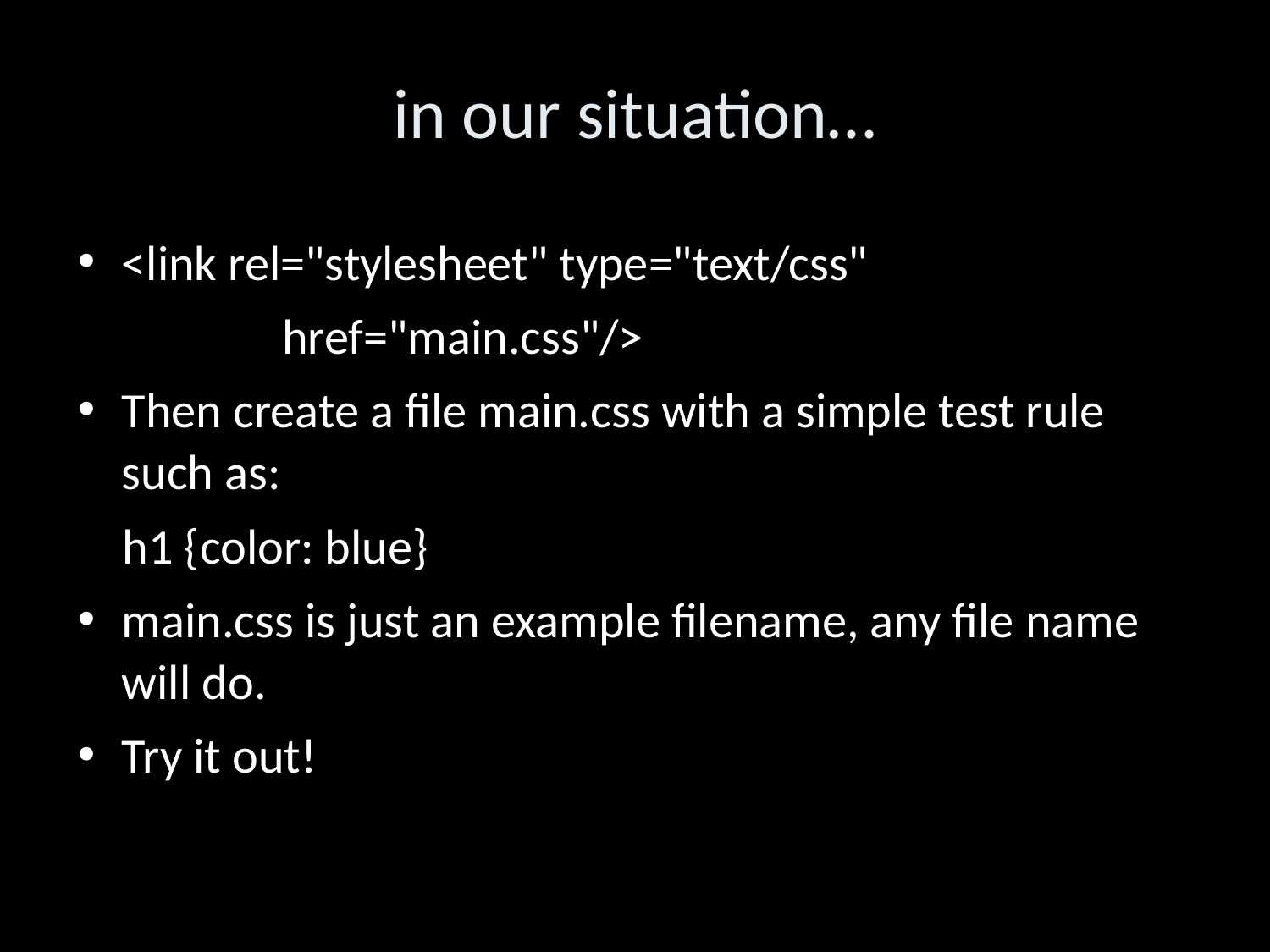

in our situation…
<link rel="stylesheet" type="text/css"
		   href="main.css"/>
Then create a file main.css with a simple test rule such as:
    h1 {color: blue}
main.css is just an example filename, any file name will do.
Try it out!